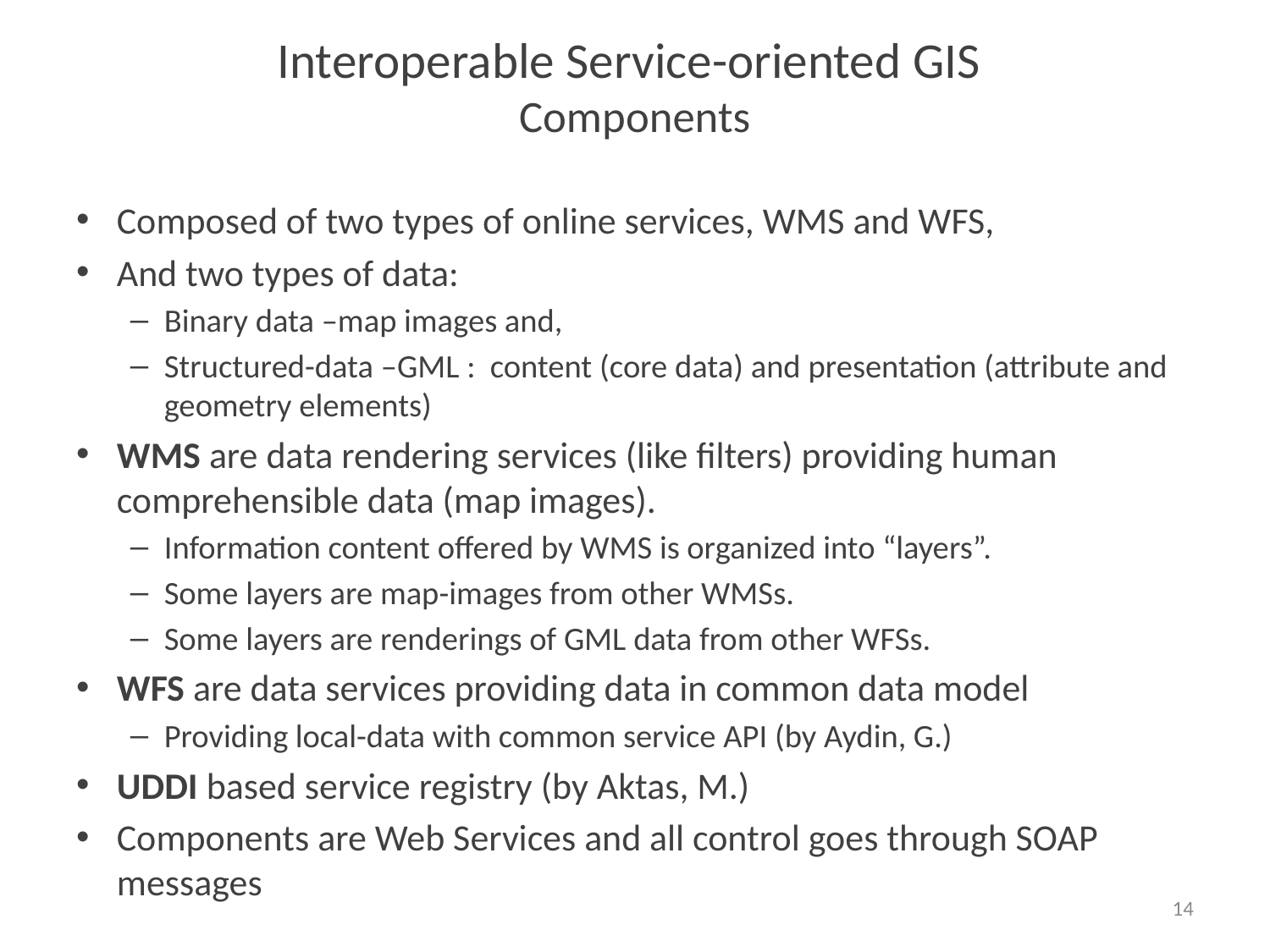

# Interoperable Service-oriented GIS Components
Composed of two types of online services, WMS and WFS,
And two types of data:
Binary data –map images and,
Structured-data –GML :  content (core data) and presentation (attribute and geometry elements)
WMS are data rendering services (like filters) providing human comprehensible data (map images).
Information content offered by WMS is organized into “layers”.
Some layers are map-images from other WMSs.
Some layers are renderings of GML data from other WFSs.
WFS are data services providing data in common data model
Providing local-data with common service API (by Aydin, G.)
UDDI based service registry (by Aktas, M.)
Components are Web Services and all control goes through SOAP messages
14